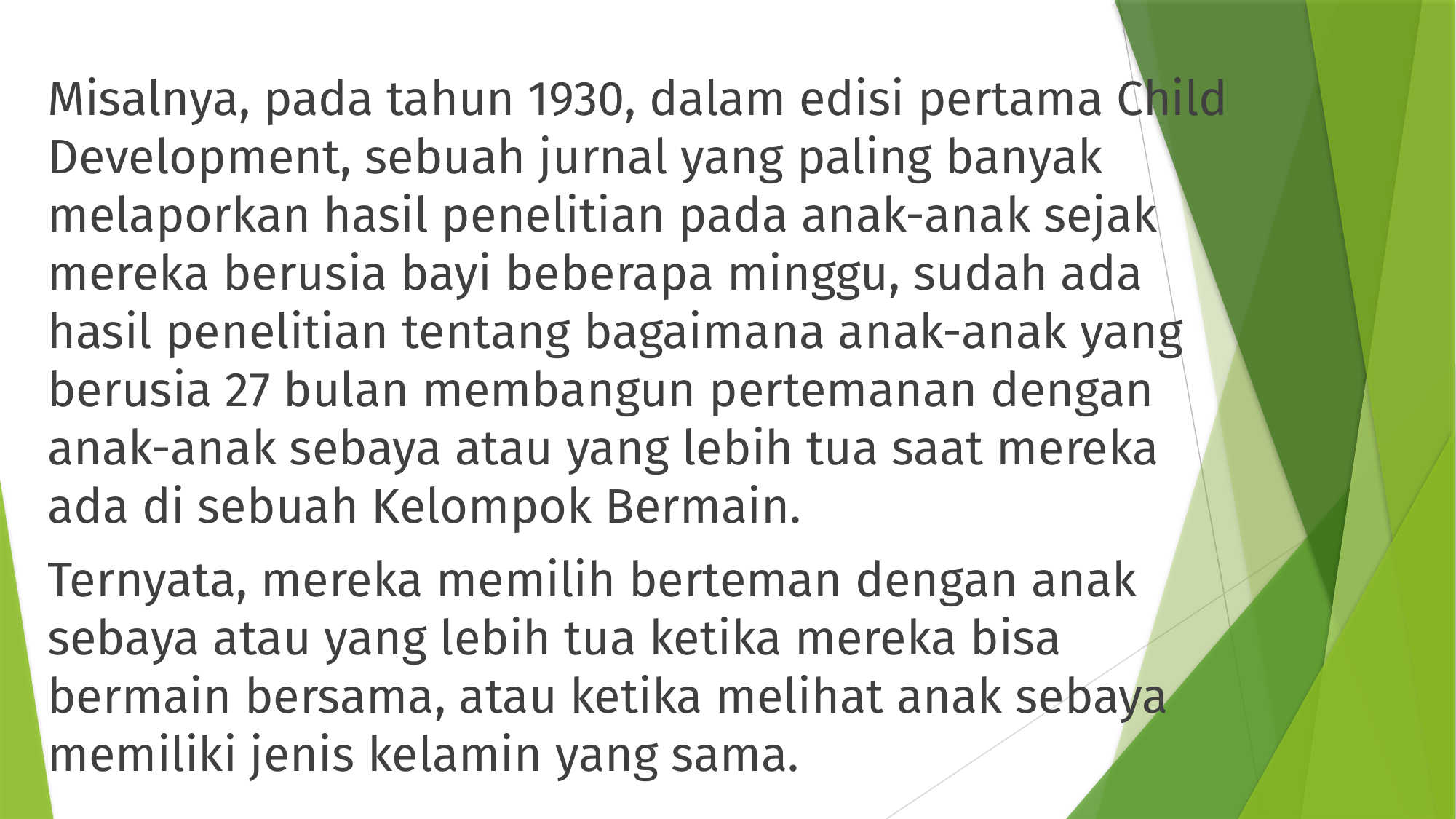

Misalnya, pada tahun 1930, dalam edisi pertama Child Development, sebuah jurnal yang paling banyak melaporkan hasil penelitian pada anak-anak sejak mereka berusia bayi beberapa minggu, sudah ada hasil penelitian tentang bagaimana anak-anak yang berusia 27 bulan membangun pertemanan dengan anak-anak sebaya atau yang lebih tua saat mereka ada di sebuah Kelompok Bermain.
Ternyata, mereka memilih berteman dengan anak sebaya atau yang lebih tua ketika mereka bisa bermain bersama, atau ketika melihat anak sebaya memiliki jenis kelamin yang sama.